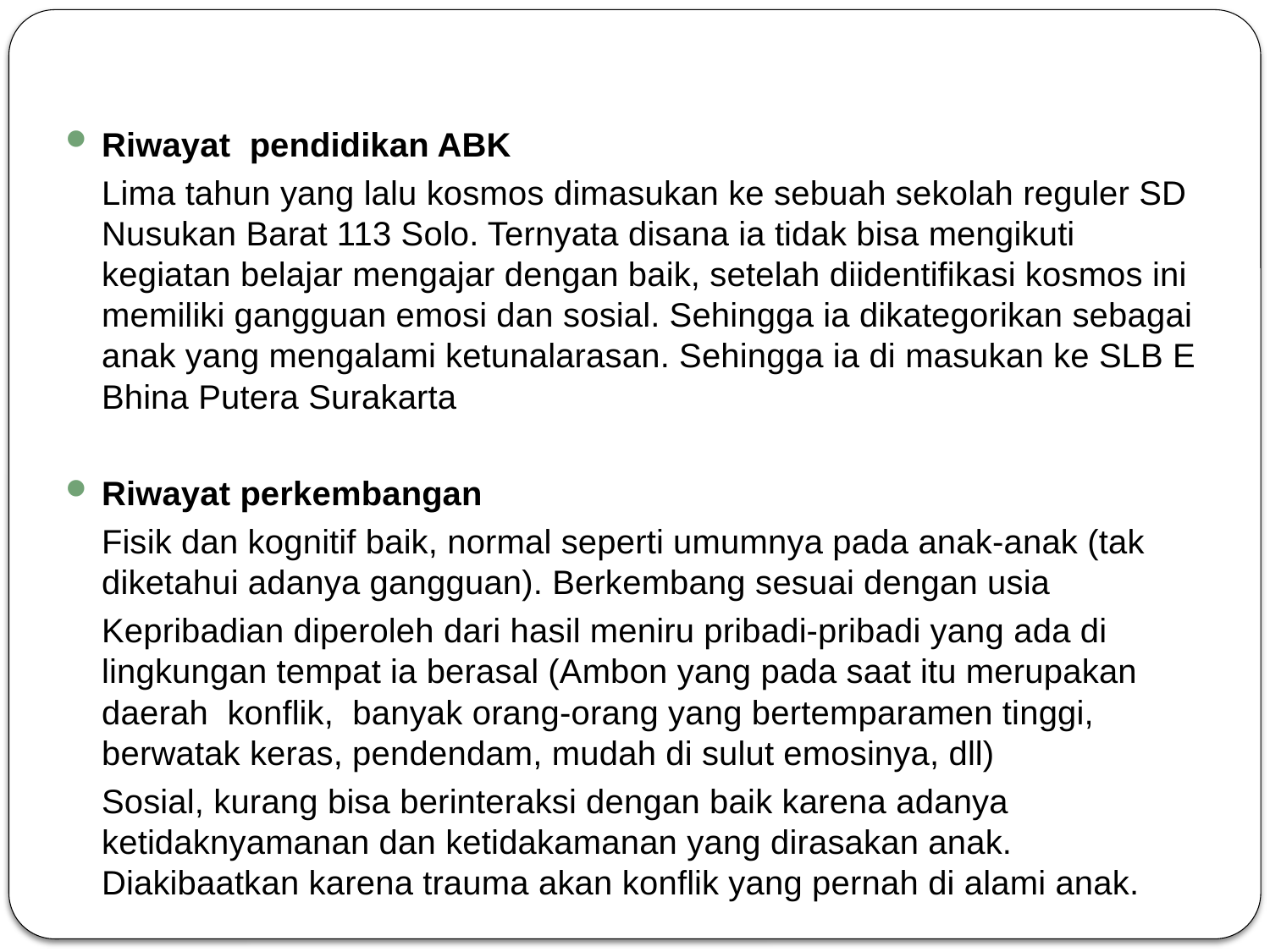

Riwayat  pendidikan ABK
	Lima tahun yang lalu kosmos dimasukan ke sebuah sekolah reguler SD Nusukan Barat 113 Solo. Ternyata disana ia tidak bisa mengikuti kegiatan belajar mengajar dengan baik, setelah diidentifikasi kosmos ini memiliki gangguan emosi dan sosial. Sehingga ia dikategorikan sebagai anak yang mengalami ketunalarasan. Sehingga ia di masukan ke SLB E Bhina Putera Surakarta

Riwayat perkembangan
	Fisik dan kognitif baik, normal seperti umumnya pada anak-anak (tak diketahui adanya gangguan). Berkembang sesuai dengan usia
	Kepribadian diperoleh dari hasil meniru pribadi-pribadi yang ada di lingkungan tempat ia berasal (Ambon yang pada saat itu merupakan daerah  konflik,  banyak orang-orang yang bertemparamen tinggi, berwatak keras, pendendam, mudah di sulut emosinya, dll)
	Sosial, kurang bisa berinteraksi dengan baik karena adanya ketidaknyamanan dan ketidakamanan yang dirasakan anak. Diakibaatkan karena trauma akan konflik yang pernah di alami anak.